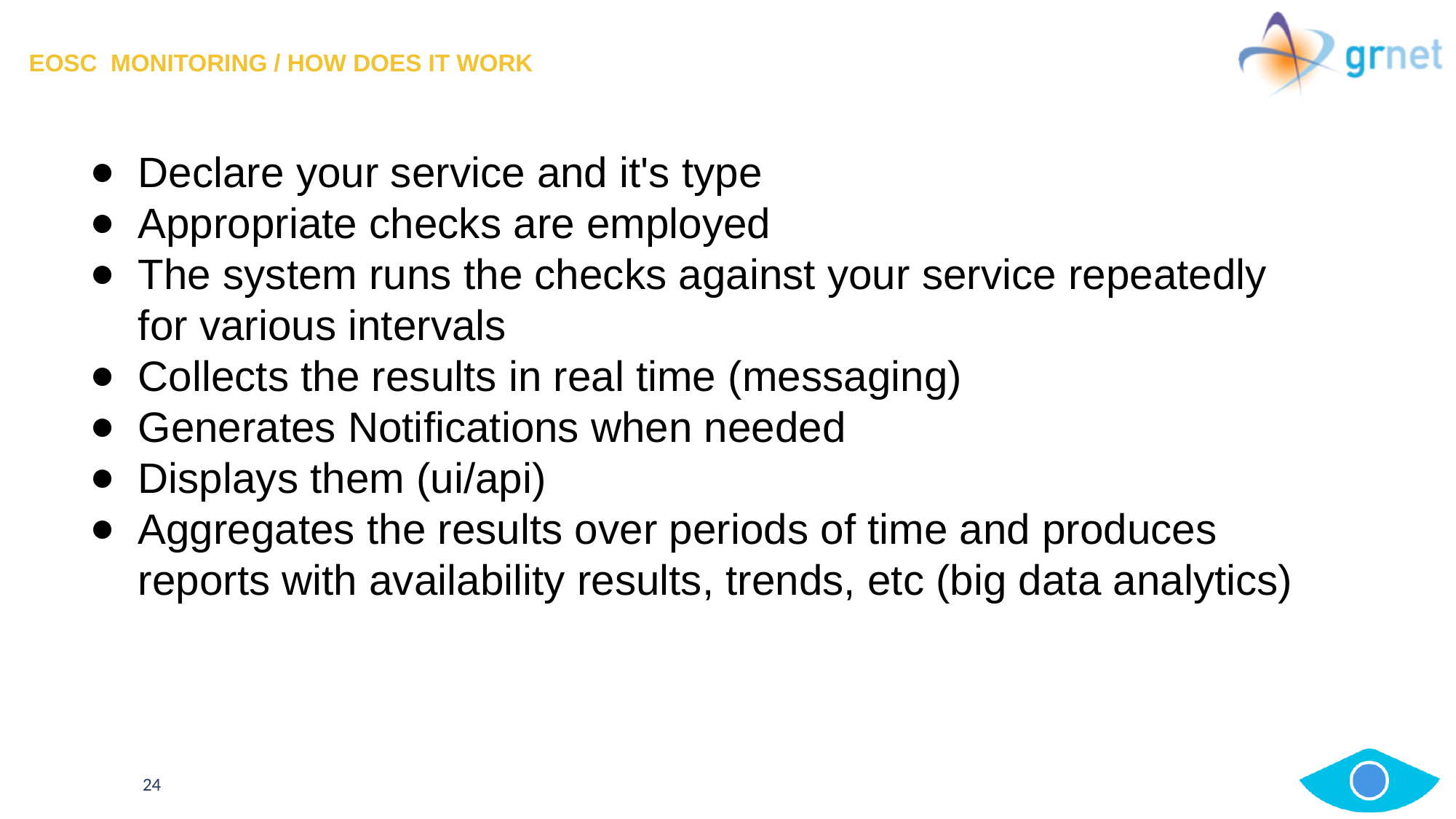

# EOSC  MONITORING / HOW DOES IT WORK
Declare your service and it's type
Appropriate checks are employed
The system runs the checks against your service repeatedly for various intervals
Collects the results in real time (messaging)
Generates Notifications when needed
Displays them (ui/api)
Aggregates the results over periods of time and produces reports with availability results, trends, etc (big data analytics)
24